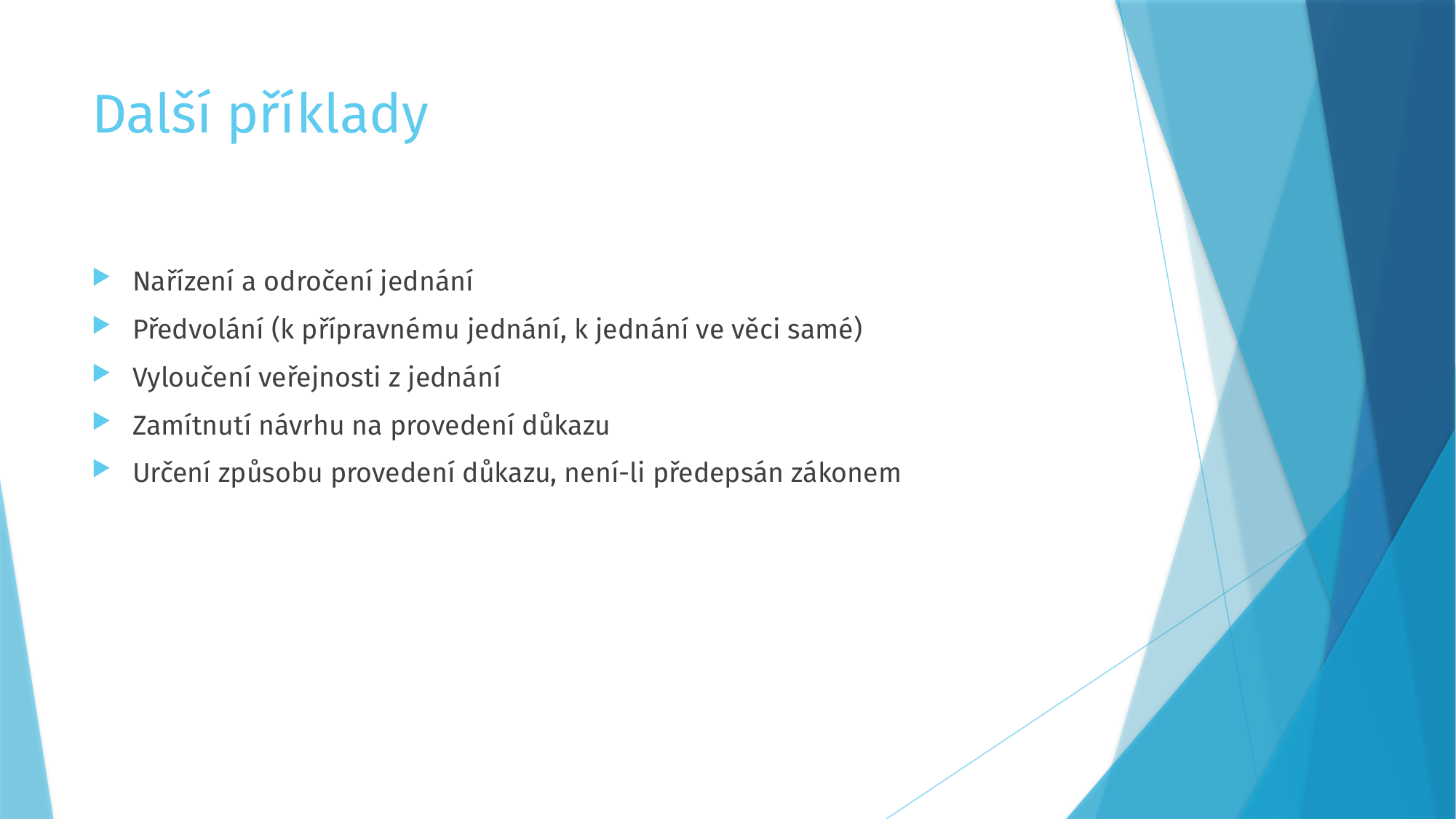

# Další příklady
Nařízení a odročení jednání
Předvolání (k přípravnému jednání, k jednání ve věci samé)
Vyloučení veřejnosti z jednání
Zamítnutí návrhu na provedení důkazu
Určení způsobu provedení důkazu, není-li předepsán zákonem